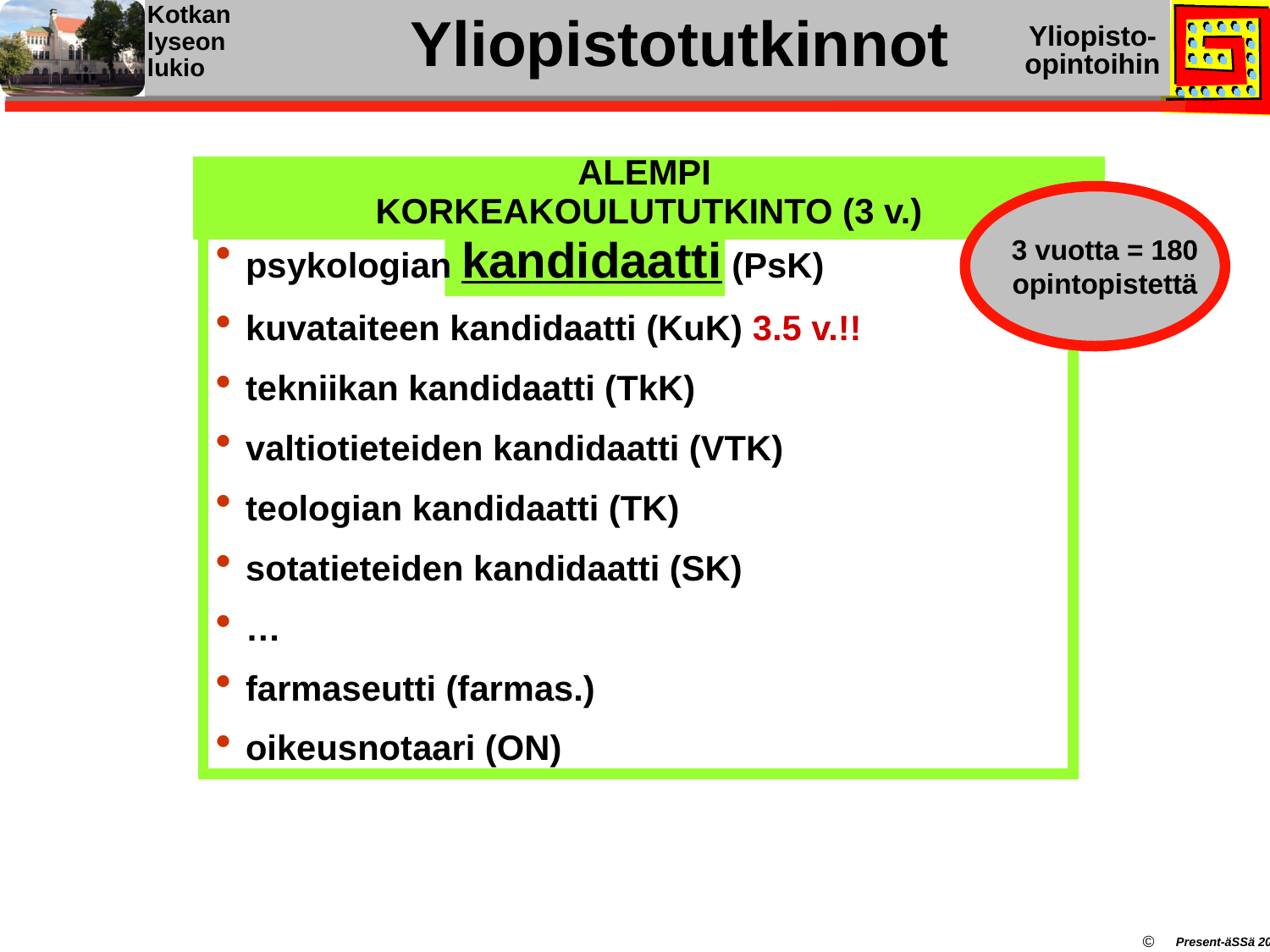

# Yliopistotutkinnot
ALEMPI
KORKEAKOULUTUTKINTO (3 v.)

psykologian kandidaatti (PsK)
kuvataiteen kandidaatti (KuK) 3.5 v.!!
tekniikan kandidaatti (TkK)
valtiotieteiden kandidaatti (VTK)
teologian kandidaatti (TK)
sotatieteiden kandidaatti (SK)
…
farmaseutti (farmas.)
oikeusnotaari (ON)

3 vuotta = 180 opintopistettä